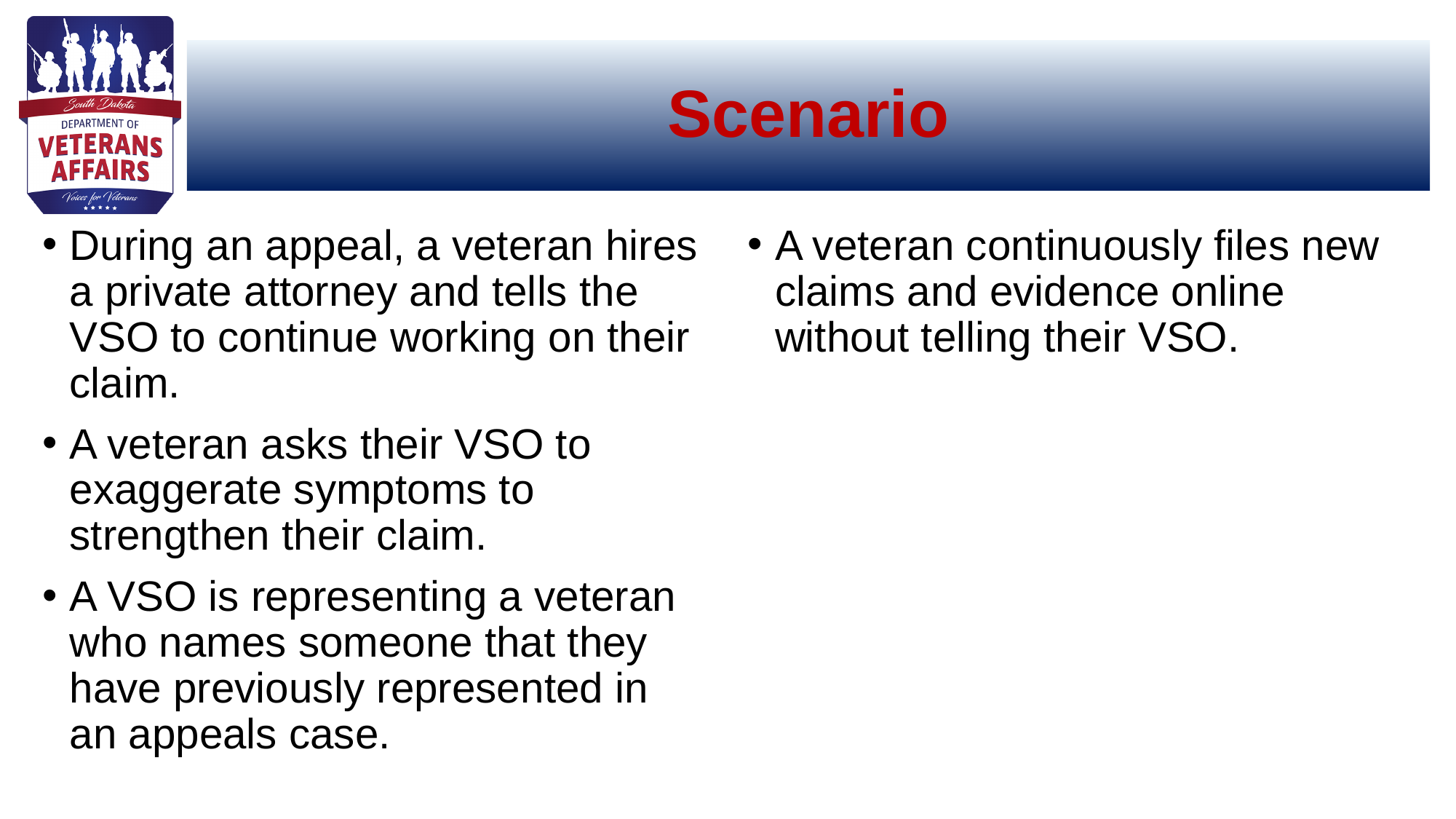

# Scenario
A veteran continuously files new claims and evidence online without telling their VSO.

During an appeal, a veteran hires a private attorney and tells the VSO to continue working on their claim.
A veteran asks their VSO to exaggerate symptoms to strengthen their claim.
A VSO is representing a veteran who names someone that they have previously represented in an appeals case.